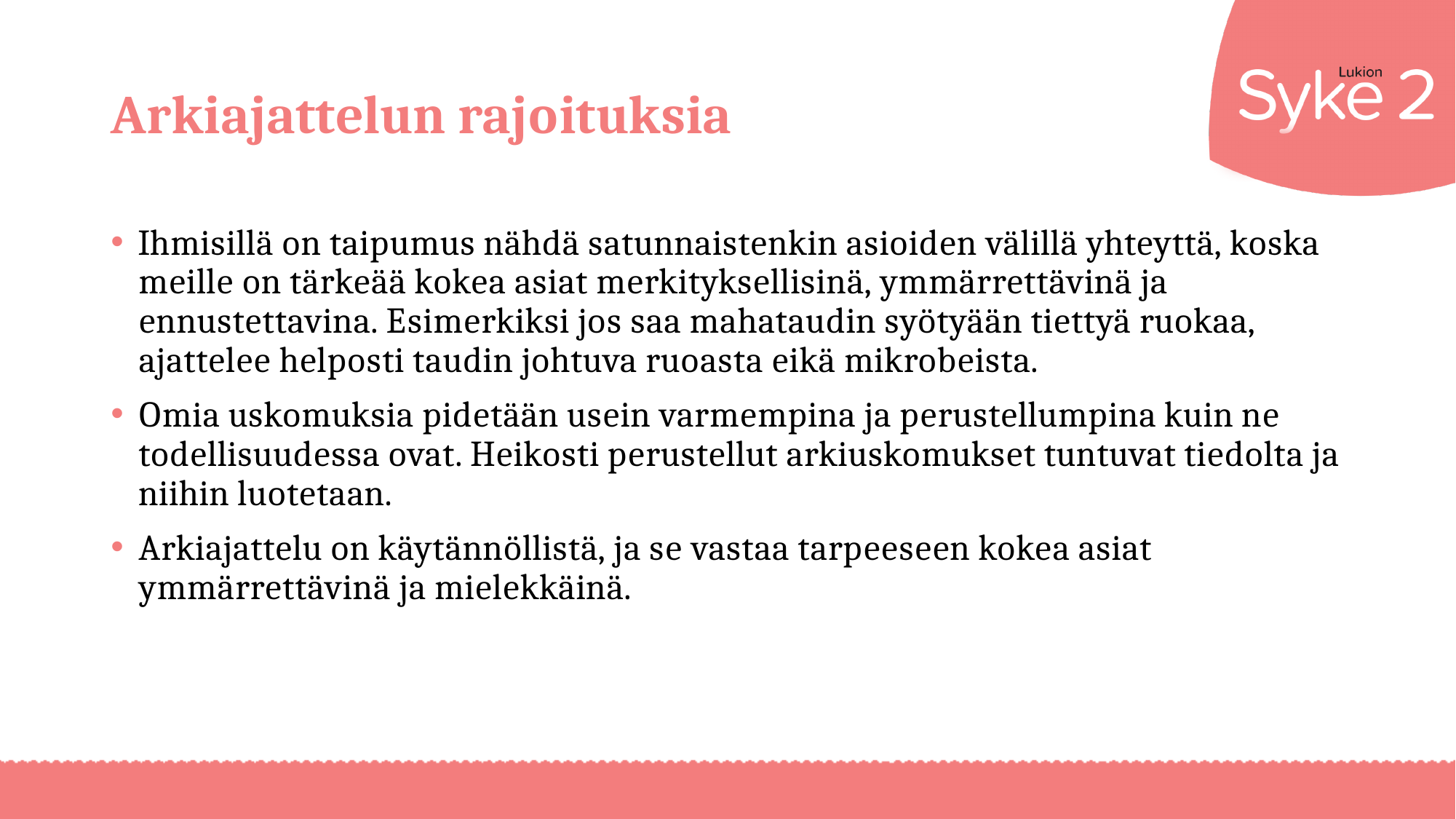

# Arkiajattelun rajoituksia
Ihmisillä on taipumus nähdä satunnaistenkin asioiden välillä yhteyttä, koska meille on tärkeää kokea asiat merkityksellisinä, ymmärrettävinä ja ennustettavina. Esimerkiksi jos saa mahataudin syötyään tiettyä ruokaa, ajattelee helposti taudin johtuva ruoasta eikä mikrobeista.
Omia uskomuksia pidetään usein varmempina ja perustellumpina kuin ne todellisuudessa ovat. Heikosti perustellut arkiuskomukset tuntuvat tiedolta ja niihin luotetaan.
Arkiajattelu on käytännöllistä, ja se vastaa tarpeeseen kokea asiat ymmärrettävinä ja mielekkäinä.